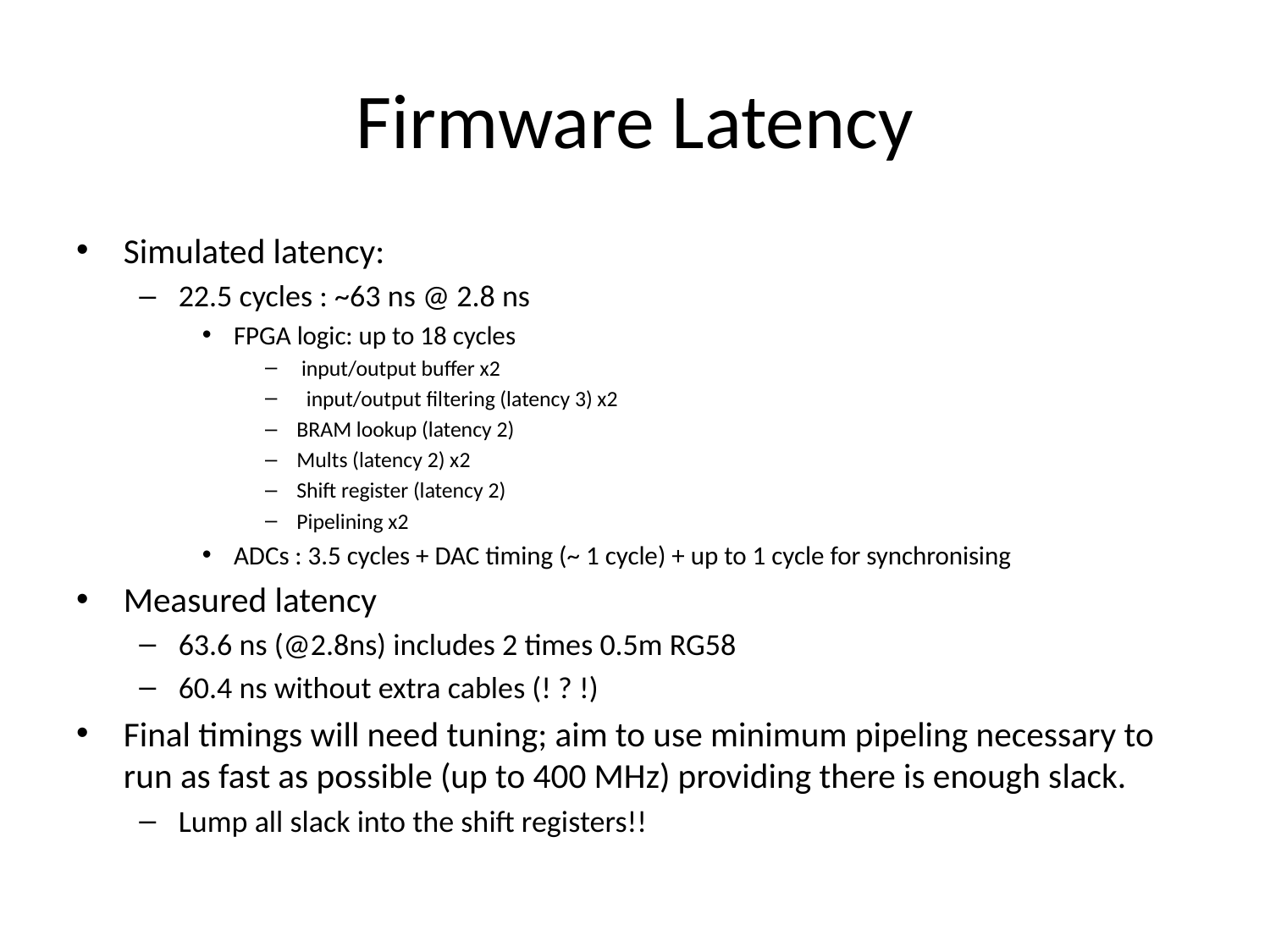

# Firmware Latency
Simulated latency:
22.5 cycles : ~63 ns @ 2.8 ns
FPGA logic: up to 18 cycles
 input/output buffer x2
  input/output filtering (latency 3) x2
BRAM lookup (latency 2)
Mults (latency 2) x2
Shift register (latency 2)
Pipelining x2
ADCs : 3.5 cycles + DAC timing (~ 1 cycle) + up to 1 cycle for synchronising
Measured latency
63.6 ns (@2.8ns) includes 2 times 0.5m RG58
60.4 ns without extra cables (! ? !)
Final timings will need tuning; aim to use minimum pipeling necessary to run as fast as possible (up to 400 MHz) providing there is enough slack.
Lump all slack into the shift registers!!